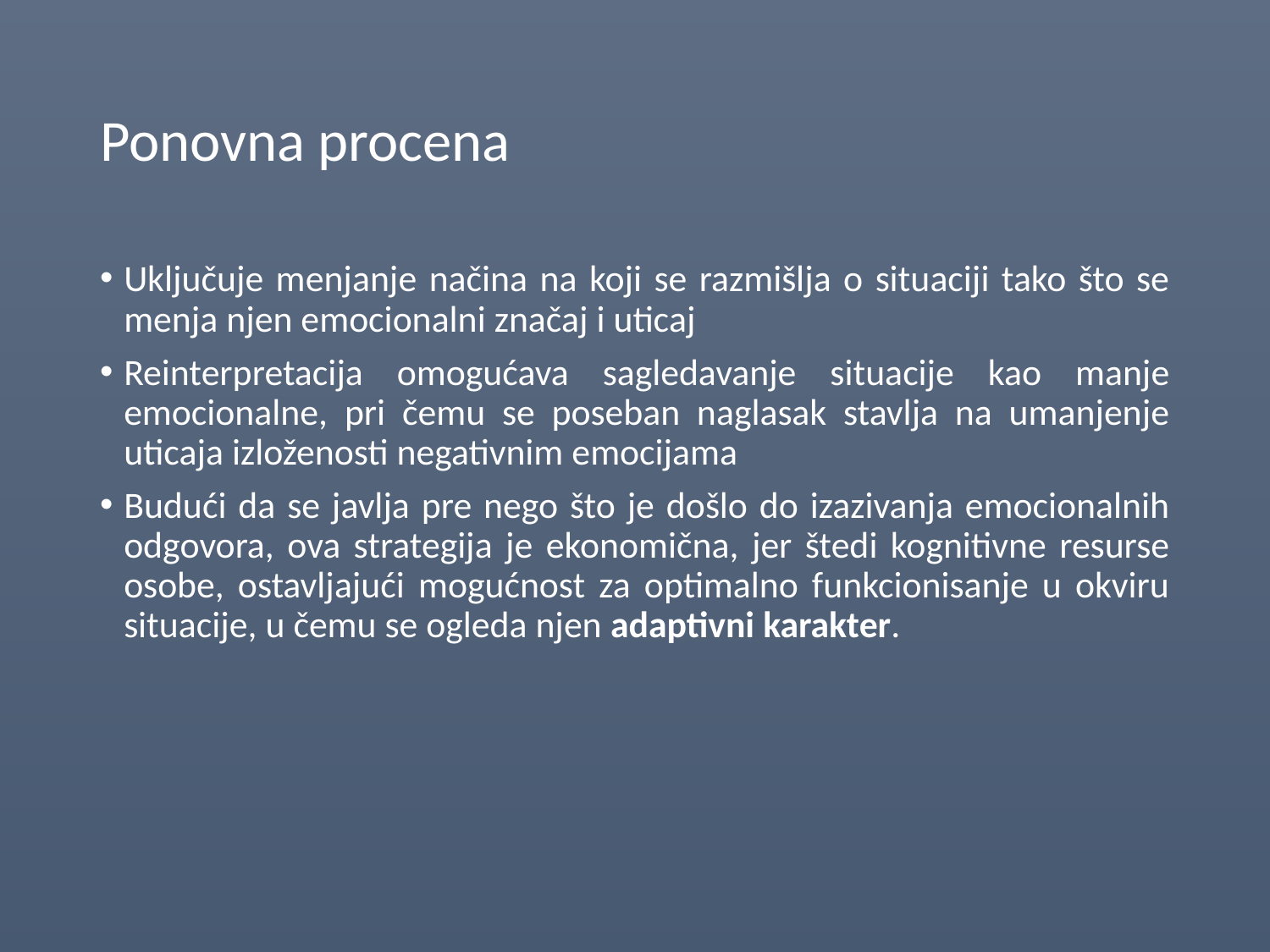

# Ponovna procena
Uključuje menjanje načina na koji se razmišlja o situaciji tako što se menja njen emocionalni značaj i uticaj
Reinterpretacija omogućava sagledavanje situacije kao manje emocionalne, pri čemu se poseban naglasak stavlja na umanjenje uticaja izloženosti negativnim emocijama
Budući da se javlja pre nego što je došlo do izazivanja emocionalnih odgovora, ova strategija je ekonomična, jer štedi kognitivne resurse osobe, ostavljajući mogućnost za optimalno funkcionisanje u okviru situacije, u čemu se ogleda njen adaptivni karakter.